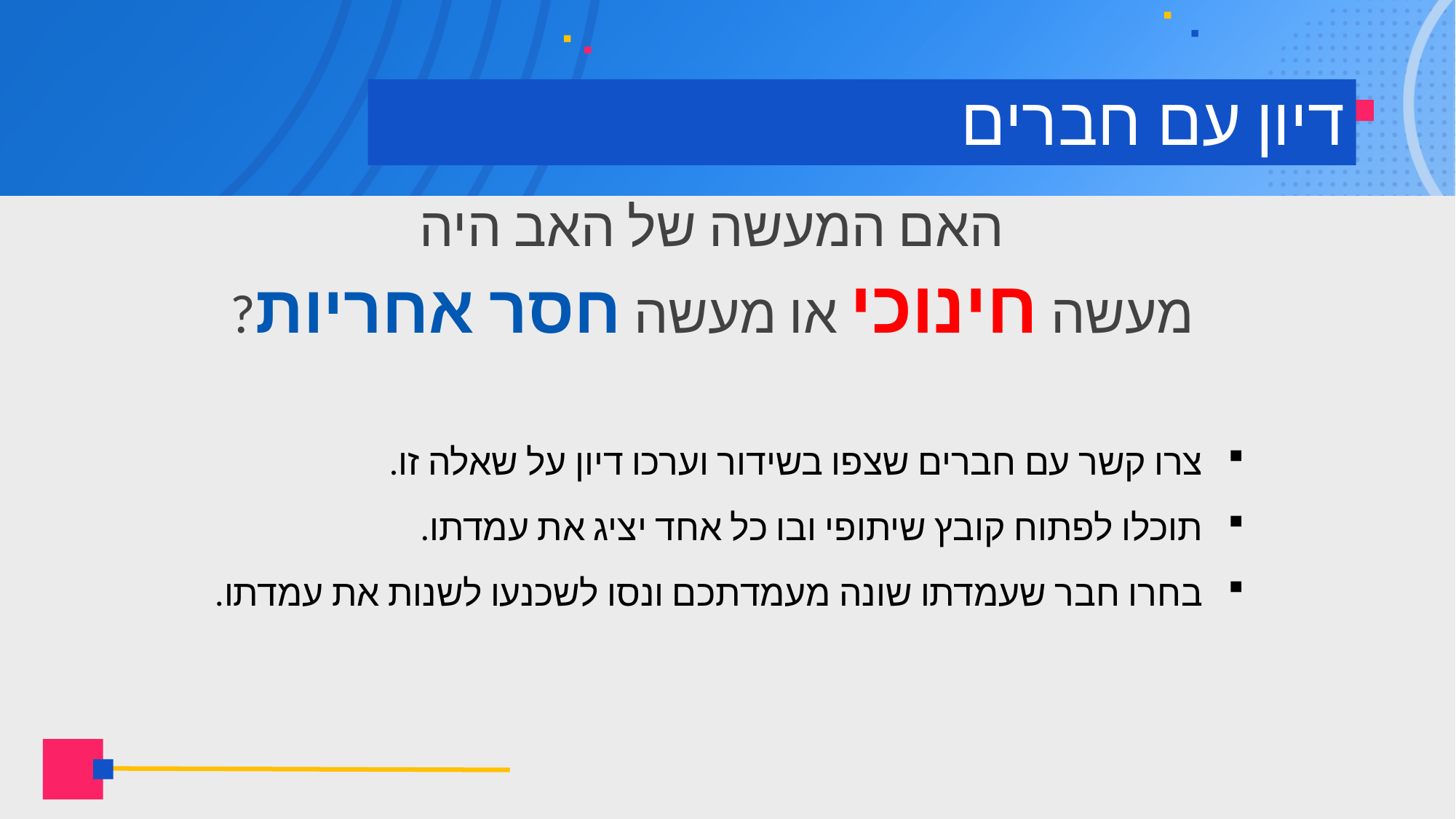

# דיון עם חברים
האם המעשה של האב היה
מעשה חינוכי או מעשה חסר אחריות?
צרו קשר עם חברים שצפו בשידור וערכו דיון על שאלה זו.
תוכלו לפתוח קובץ שיתופי ובו כל אחד יציג את עמדתו.
בחרו חבר שעמדתו שונה מעמדתכם ונסו לשכנעו לשנות את עמדתו.